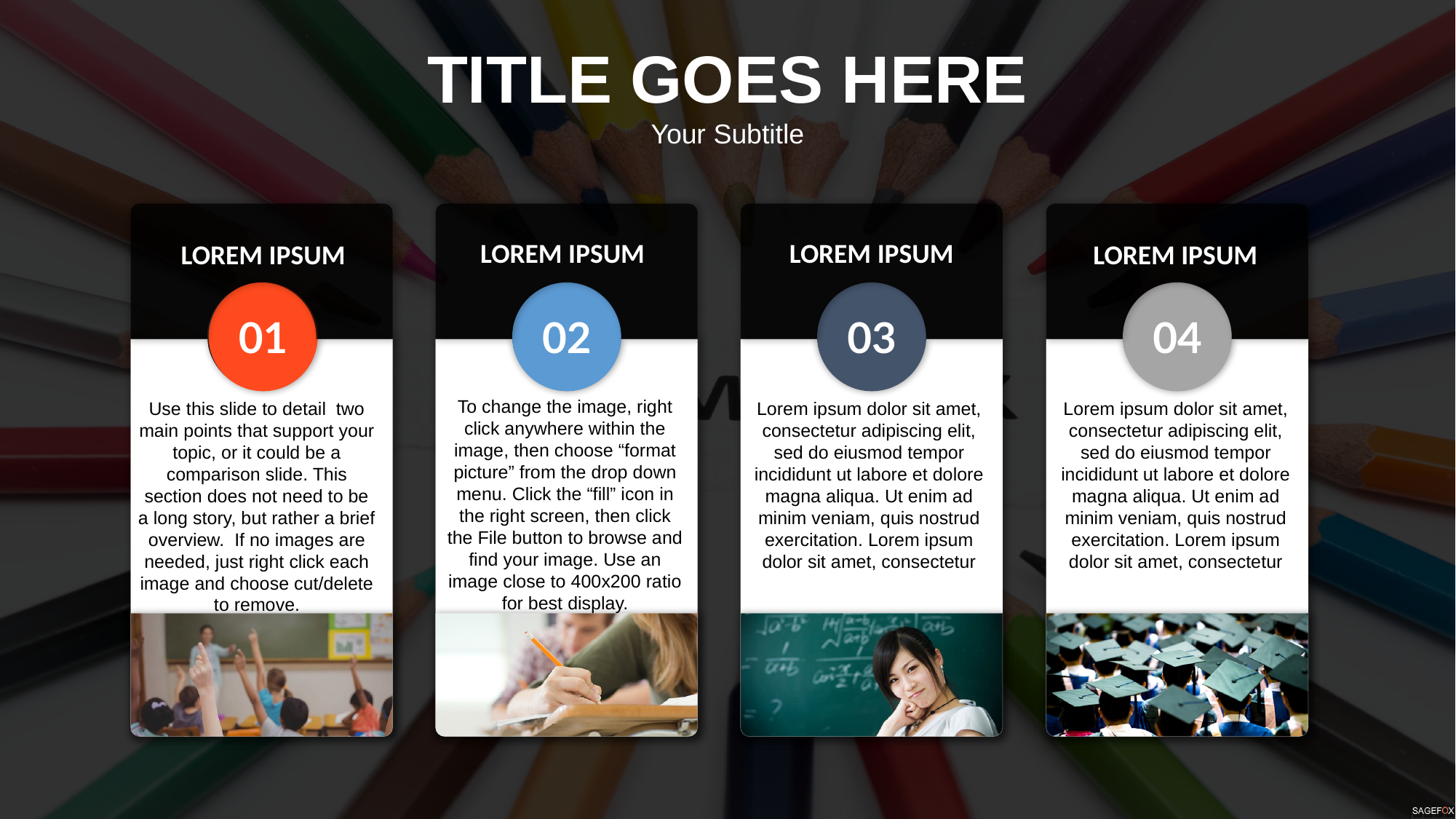

TITLE GOES HERE
Your Subtitle

LOREM IPSUM

LOREM IPSUM

LOREM IPSUM

LOREM IPSUM
03
04
02
01

To change the image, right click anywhere within the image, then choose “format picture” from the drop down menu. Click the “fill” icon in the right screen, then click the File button to browse and find your image. Use an image close to 400x200 ratio for best display.
Use this slide to detail  two main points that support your topic, or it could be a comparison slide. This section does not need to be a long story, but rather a brief overview.  If no images are needed, just right click each image and choose cut/delete to remove.
Lorem ipsum dolor sit amet, consectetur adipiscing elit, sed do eiusmod tempor incididunt ut labore et dolore magna aliqua. Ut enim ad minim veniam, quis nostrud exercitation. Lorem ipsum dolor sit amet, consectetur
Lorem ipsum dolor sit amet, consectetur adipiscing elit, sed do eiusmod tempor incididunt ut labore et dolore magna aliqua. Ut enim ad minim veniam, quis nostrud exercitation. Lorem ipsum dolor sit amet, consectetur